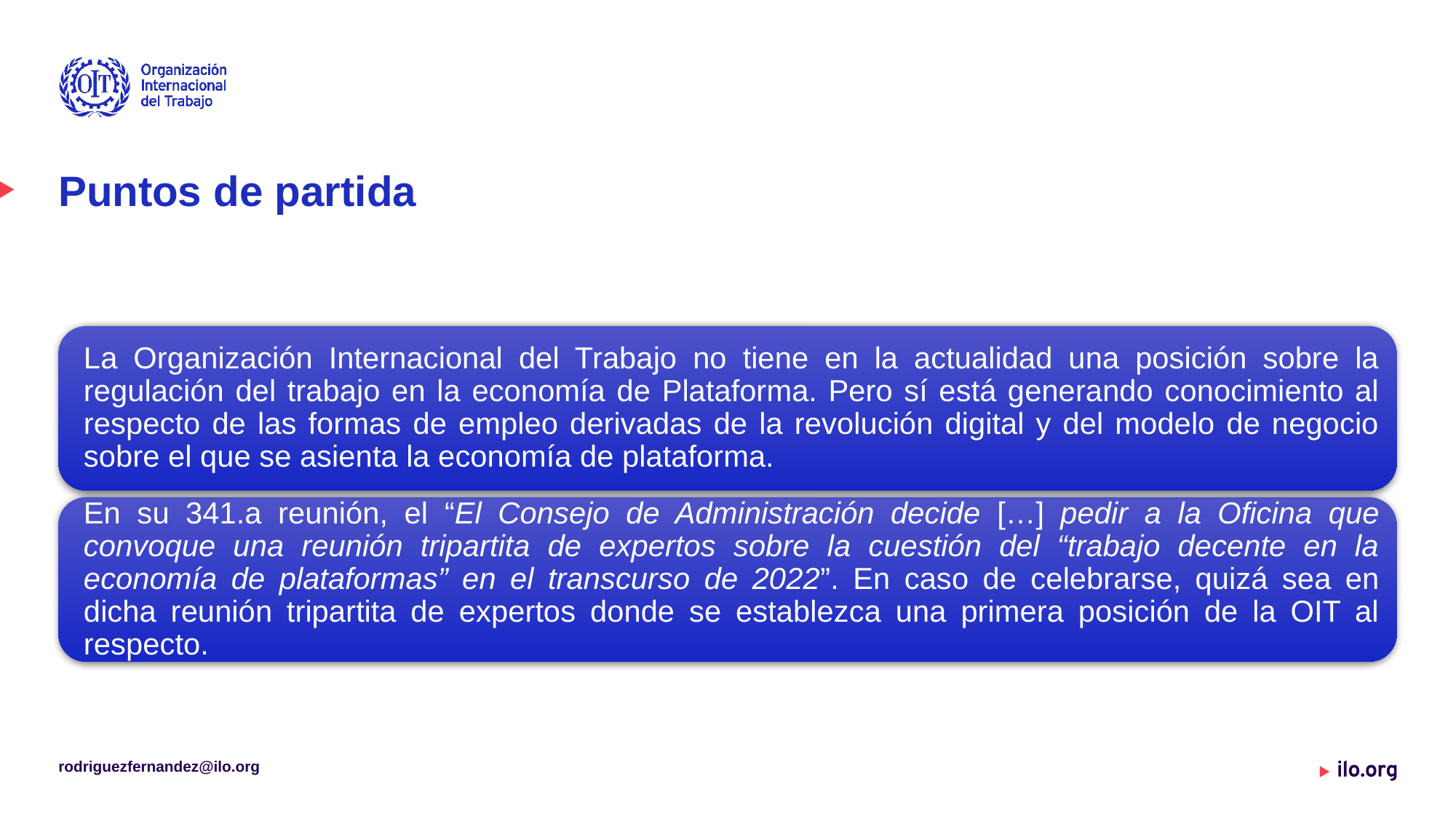

# Puntos de partida
La Organización Internacional del Trabajo no tiene en la actualidad una posición sobre la regulación del trabajo en la economía de Plataforma. Pero sí está generando conocimiento al respecto de las formas de empleo derivadas de la revolución digital y del modelo de negocio sobre el que se asienta la economía de plataforma.
En su 341.a reunión, el “El Consejo de Administración decide […] pedir a la Oficina que convoque una reunión tripartita de expertos sobre la cuestión del “trabajo decente en la economía de plataformas” en el transcurso de 2022”. En caso de celebrarse, quizá sea en dicha reunión tripartita de expertos donde se establezca una primera posición de la OIT al respecto.
rodriguezfernandez@ilo.org
Date: Monday / 01 / October / 2019